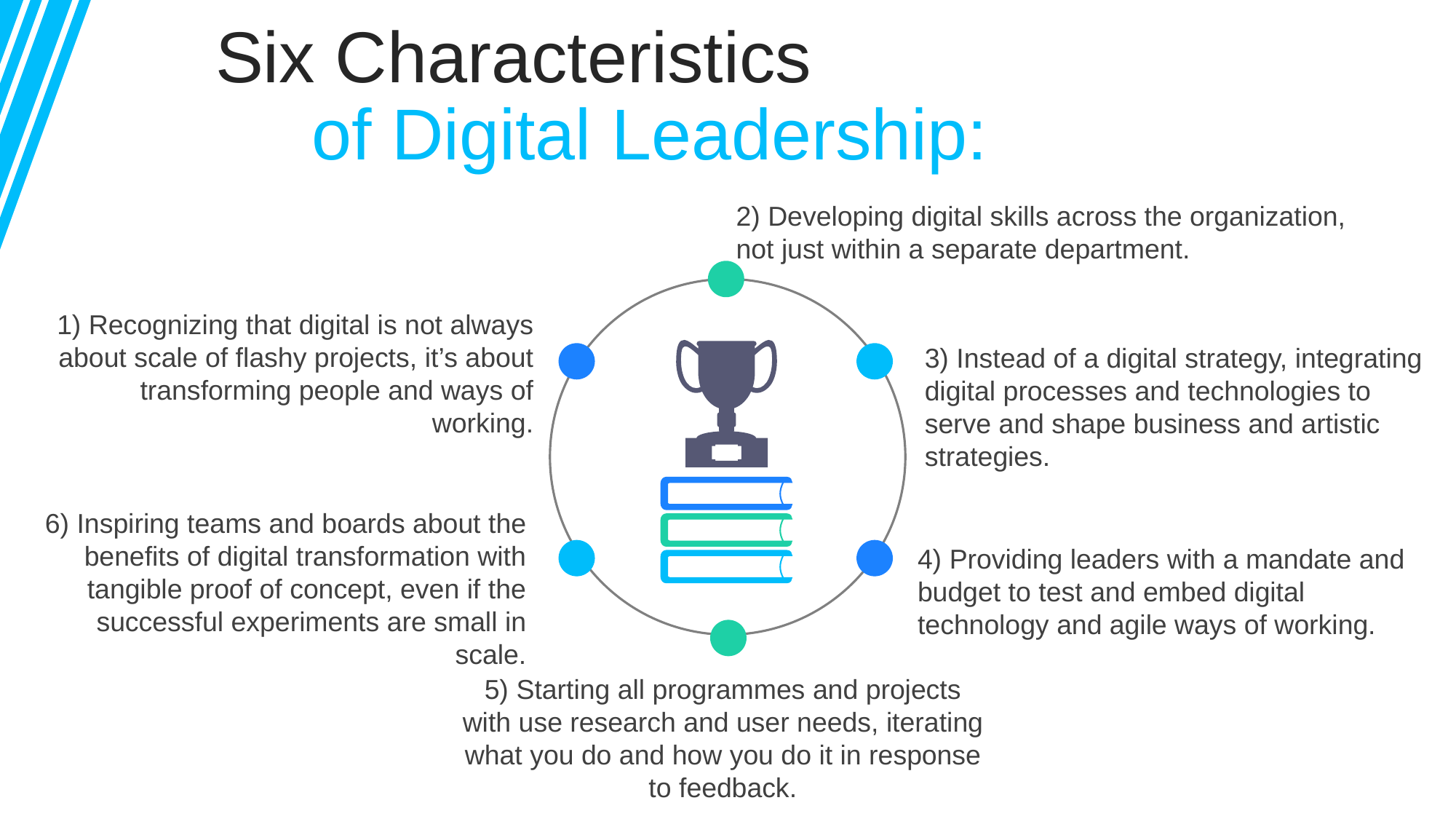

Six Characteristics
			of Digital Leadership:
2) Developing digital skills across the organization, not just within a separate department.

1) Recognizing that digital is not always about scale of flashy projects, it’s about transforming people and ways of working.
3) Instead of a digital strategy, integrating digital processes and technologies to serve and shape business and artistic strategies.

6) Inspiring teams and boards about the benefits of digital transformation with tangible proof of concept, even if the successful experiments are small in scale.
4) Providing leaders with a mandate and budget to test and embed digital technology and agile ways of working.
5) Starting all programmes and projects with use research and user needs, iterating what you do and how you do it in response to feedback.